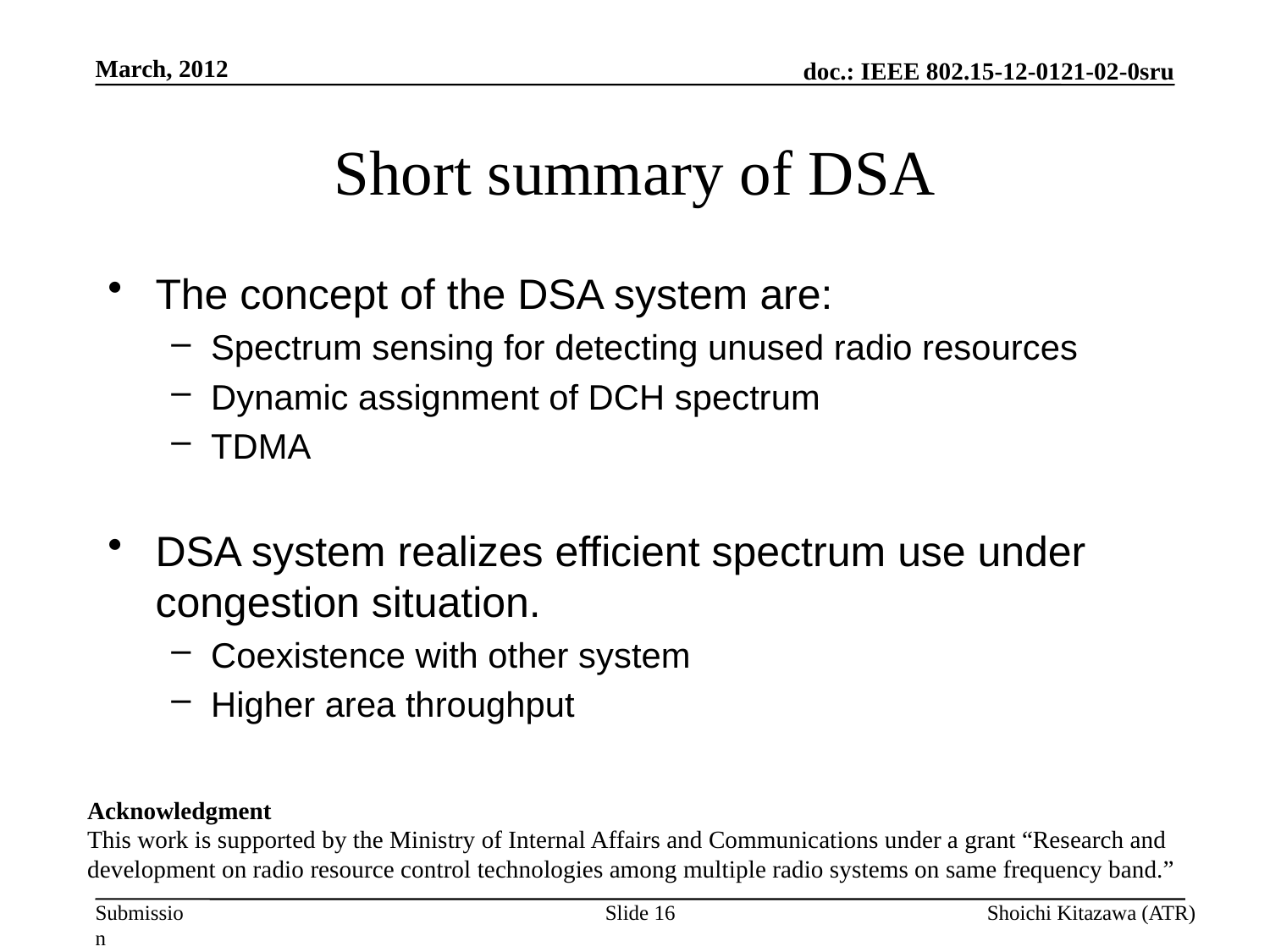

March, 2012
# Short summary of DSA
The concept of the DSA system are:
Spectrum sensing for detecting unused radio resources
Dynamic assignment of DCH spectrum
TDMA

DSA system realizes efficient spectrum use under congestion situation.
Coexistence with other system
Higher area throughput

Acknowledgment
This work is supported by the Ministry of Internal Affairs and Communications under a grant “Research and development on radio resource control technologies among multiple radio systems on same frequency band.”
Slide 16
Shoichi Kitazawa (ATR)